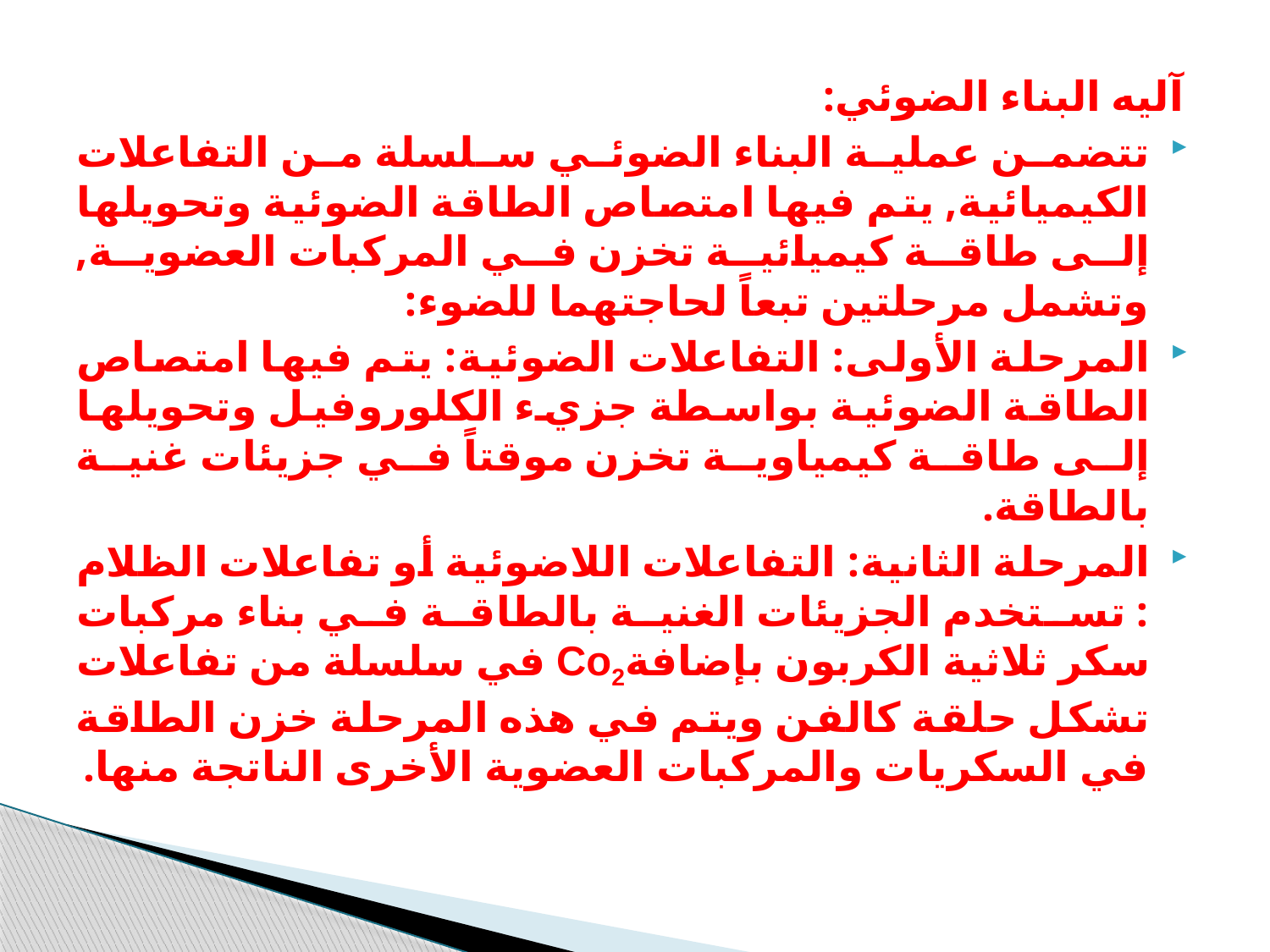

آليه البناء الضوئي:
تتضمن عملية البناء الضوئي سلسلة من التفاعلات الكيميائية, يتم فيها امتصاص الطاقة الضوئية وتحويلها إلى طاقة كيميائية تخزن في المركبات العضوية, وتشمل مرحلتين تبعاً لحاجتهما للضوء:
المرحلة الأولى: التفاعلات الضوئية: يتم فيها امتصاص الطاقة الضوئية بواسطة جزيء الكلوروفيل وتحويلها إلى طاقة كيمياوية تخزن موقتاً في جزيئات غنية بالطاقة.
المرحلة الثانية: التفاعلات اللاضوئية أو تفاعلات الظلام : تستخدم الجزيئات الغنية بالطاقة في بناء مركبات سكر ثلاثية الكربون بإضافةCo2 في سلسلة من تفاعلات تشكل حلقة كالفن ويتم في هذه المرحلة خزن الطاقة في السكريات والمركبات العضوية الأخرى الناتجة منها.